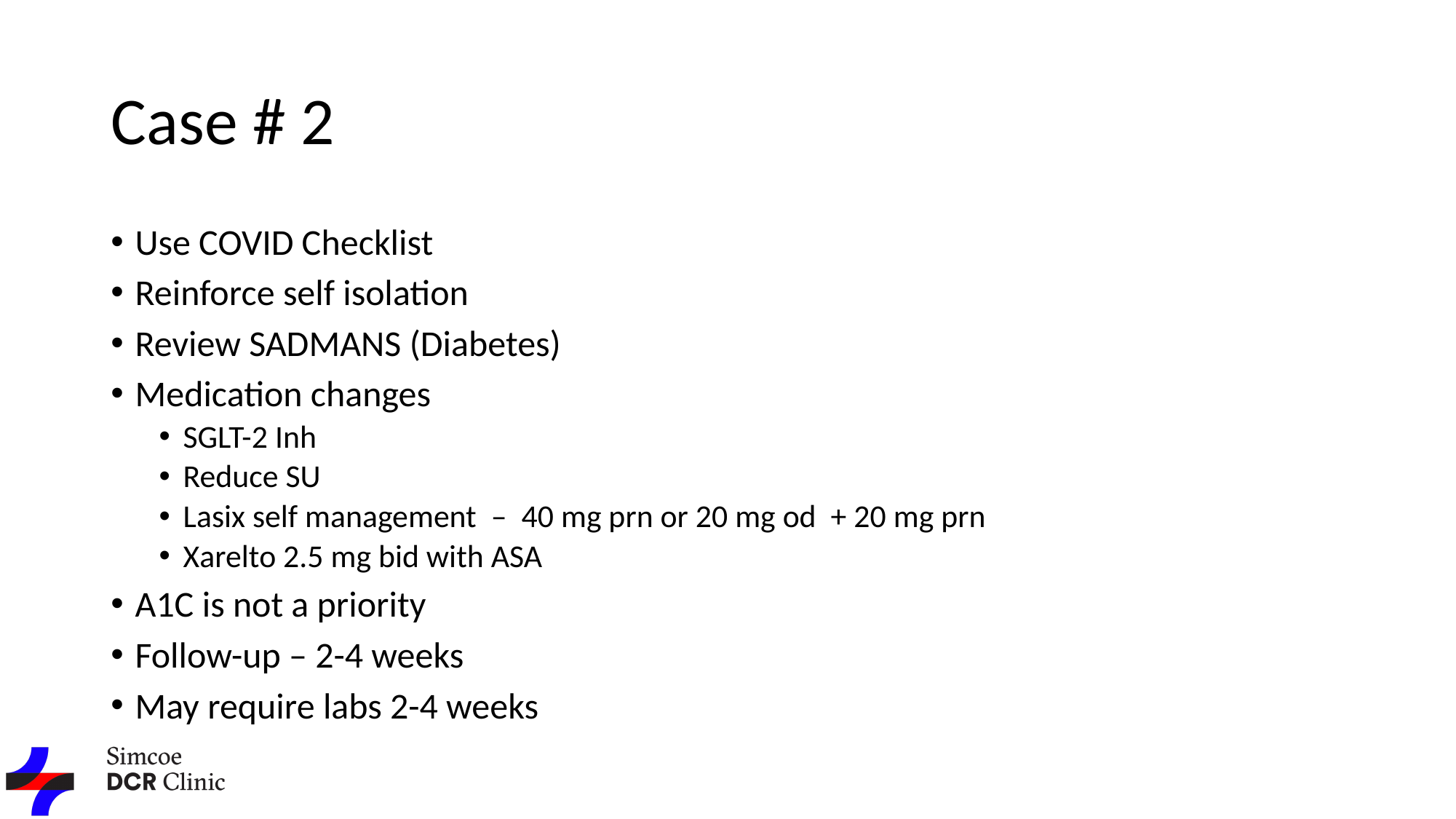

# Case # 2
Use COVID Checklist
Reinforce self isolation
Review SADMANS (Diabetes)
Medication changes
SGLT-2 Inh
Reduce SU
Lasix self management  –  40 mg prn or 20 mg od  + 20 mg prn
Xarelto 2.5 mg bid with ASA
A1C is not a priority
Follow-up – 2-4 weeks
May require labs 2-4 weeks